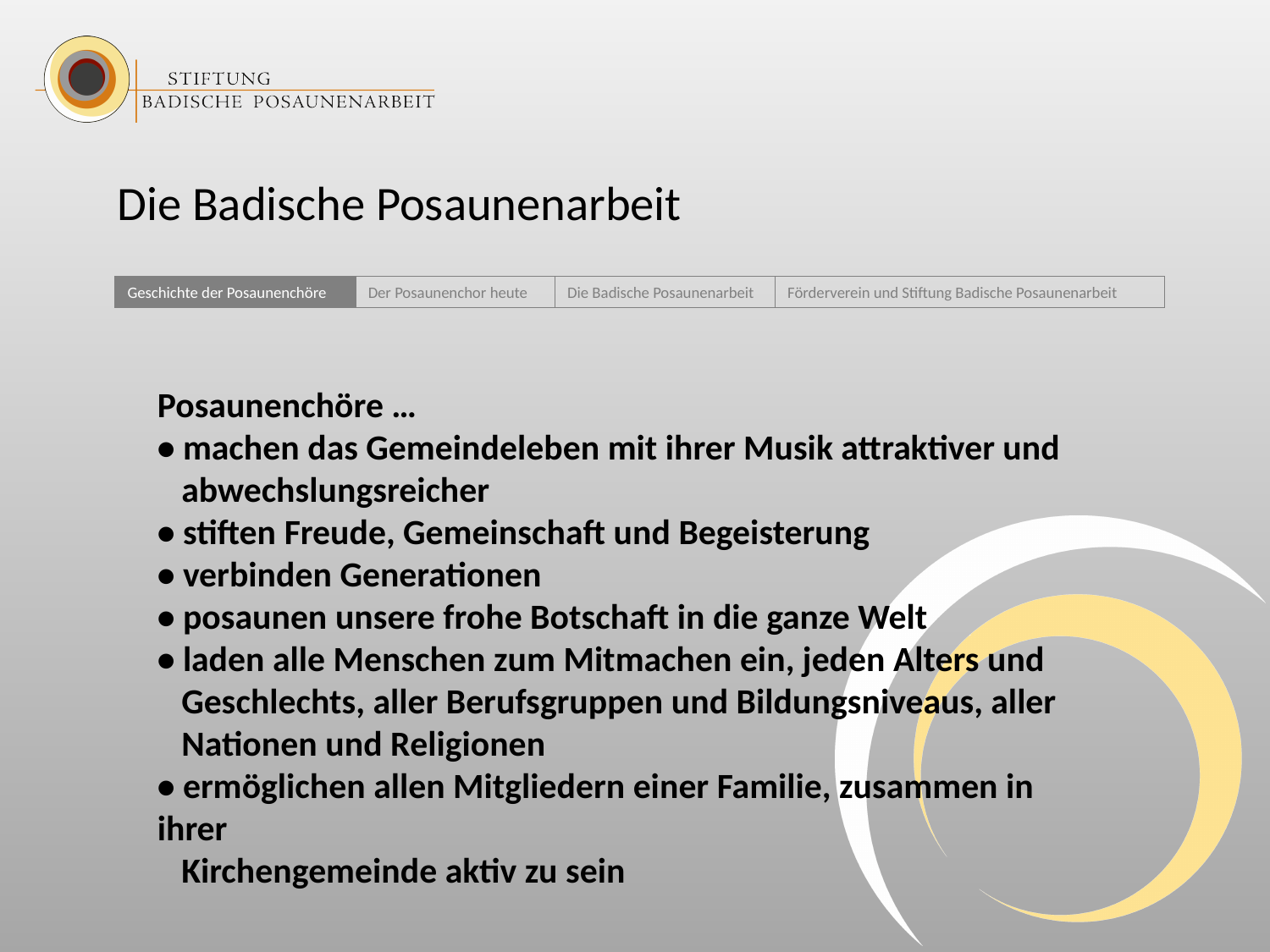

Posaunenchöre …
• machen das Gemeindeleben mit ihrer Musik attraktiver und
   abwechslungsreicher
• stiften Freude, Gemeinschaft und Begeisterung
• verbinden Generationen
• posaunen unsere frohe Botschaft in die ganze Welt
• laden alle Menschen zum Mitmachen ein, jeden Alters und
   Geschlechts, aller Berufsgruppen und Bildungsniveaus, aller
   Nationen und Religionen
• ermöglichen allen Mitgliedern einer Familie, zusammen in ihrer
   Kirchengemeinde aktiv zu sein